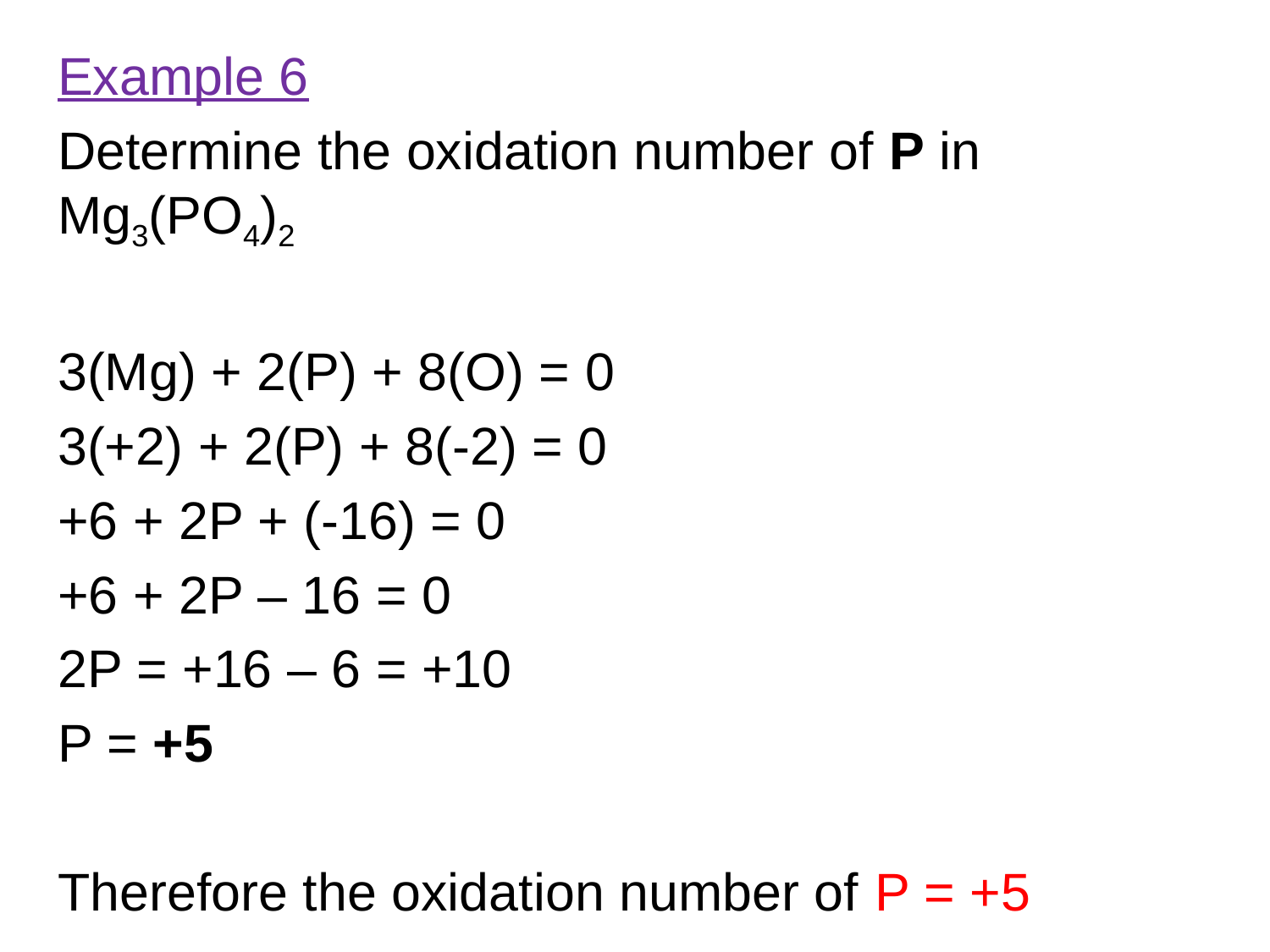

Example 6
Determine the oxidation number of P in Mg3(PO4)2

3(Mg) + 2(P) + 8(O) = 0
3(+2) + 2(P) + 8(-2) = 0
+6 + 2P + (-16) = 0
+6 + 2P – 16 = 0
2P = +16 – 6 = +10
P = +5

Therefore the oxidation number of P = +5